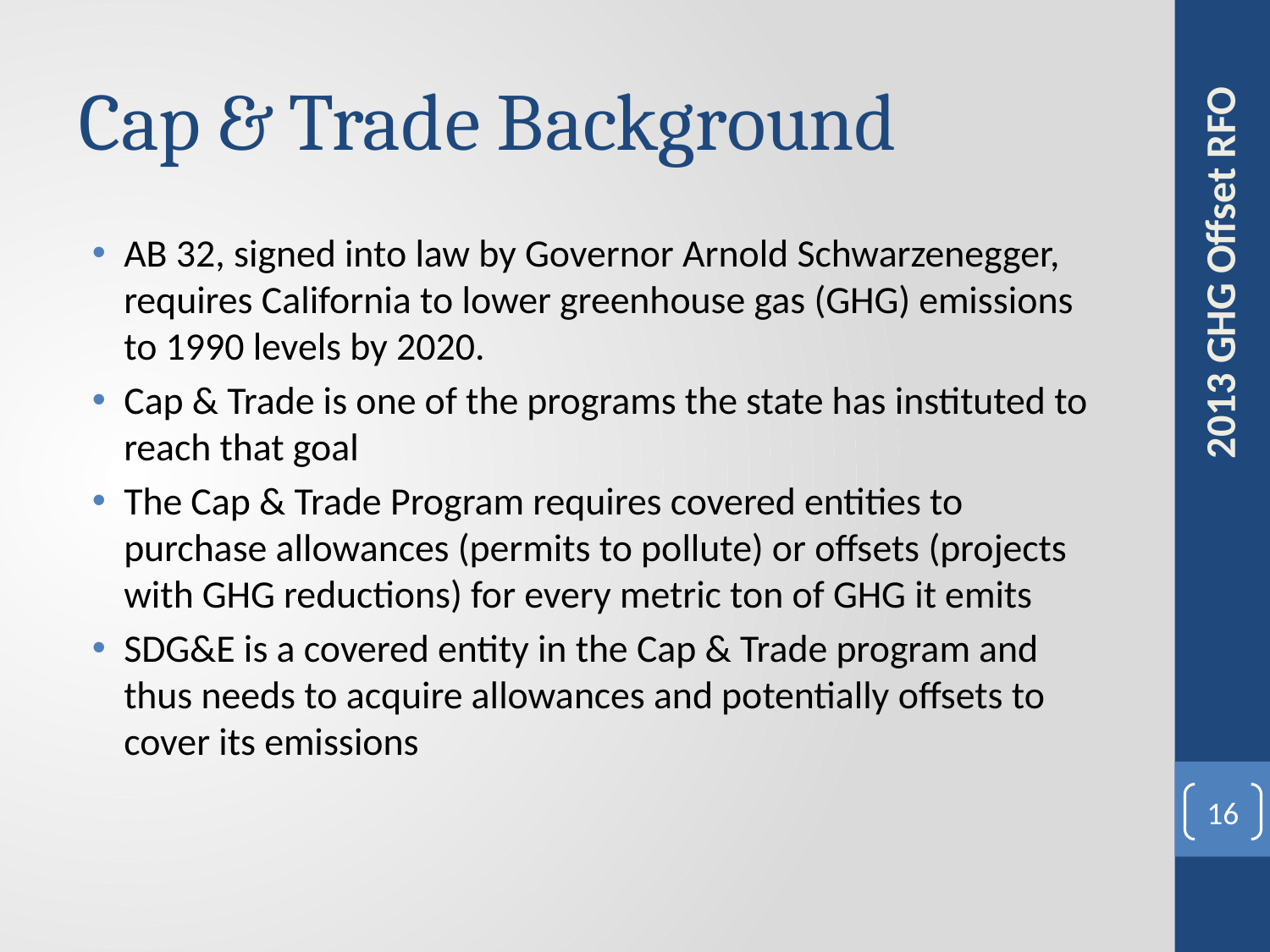

# Cap & Trade Background
AB 32, signed into law by Governor Arnold Schwarzenegger, requires California to lower greenhouse gas (GHG) emissions to 1990 levels by 2020.
Cap & Trade is one of the programs the state has instituted to reach that goal
The Cap & Trade Program requires covered entities to purchase allowances (permits to pollute) or offsets (projects with GHG reductions) for every metric ton of GHG it emits
SDG&E is a covered entity in the Cap & Trade program and thus needs to acquire allowances and potentially offsets to cover its emissions
2013 GHG Offset RFO
16